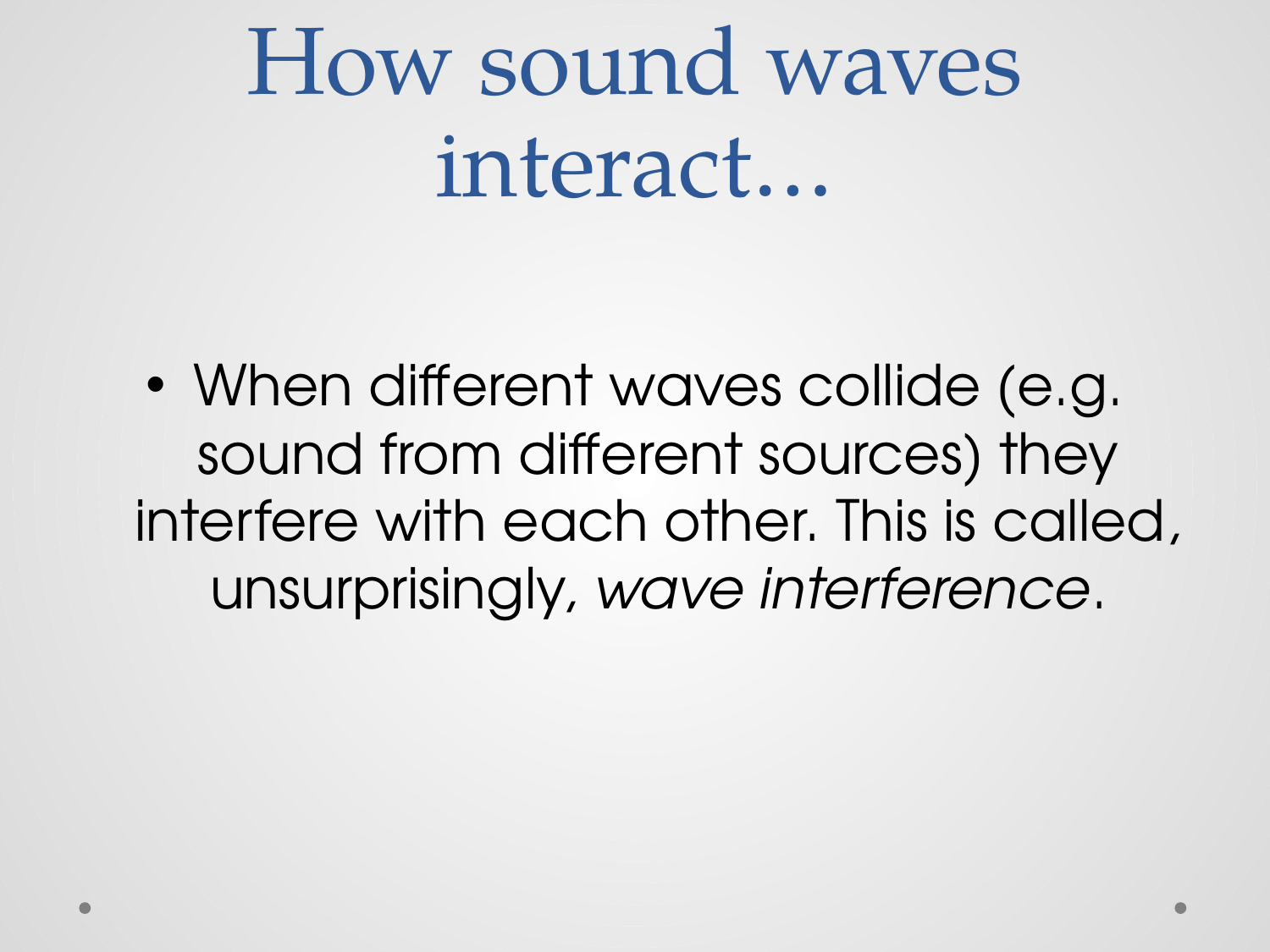

# How sound waves interact…

When different waves collide (e.g. sound from different sources) they interfere with each other. This is called, unsurprisingly, wave interference.